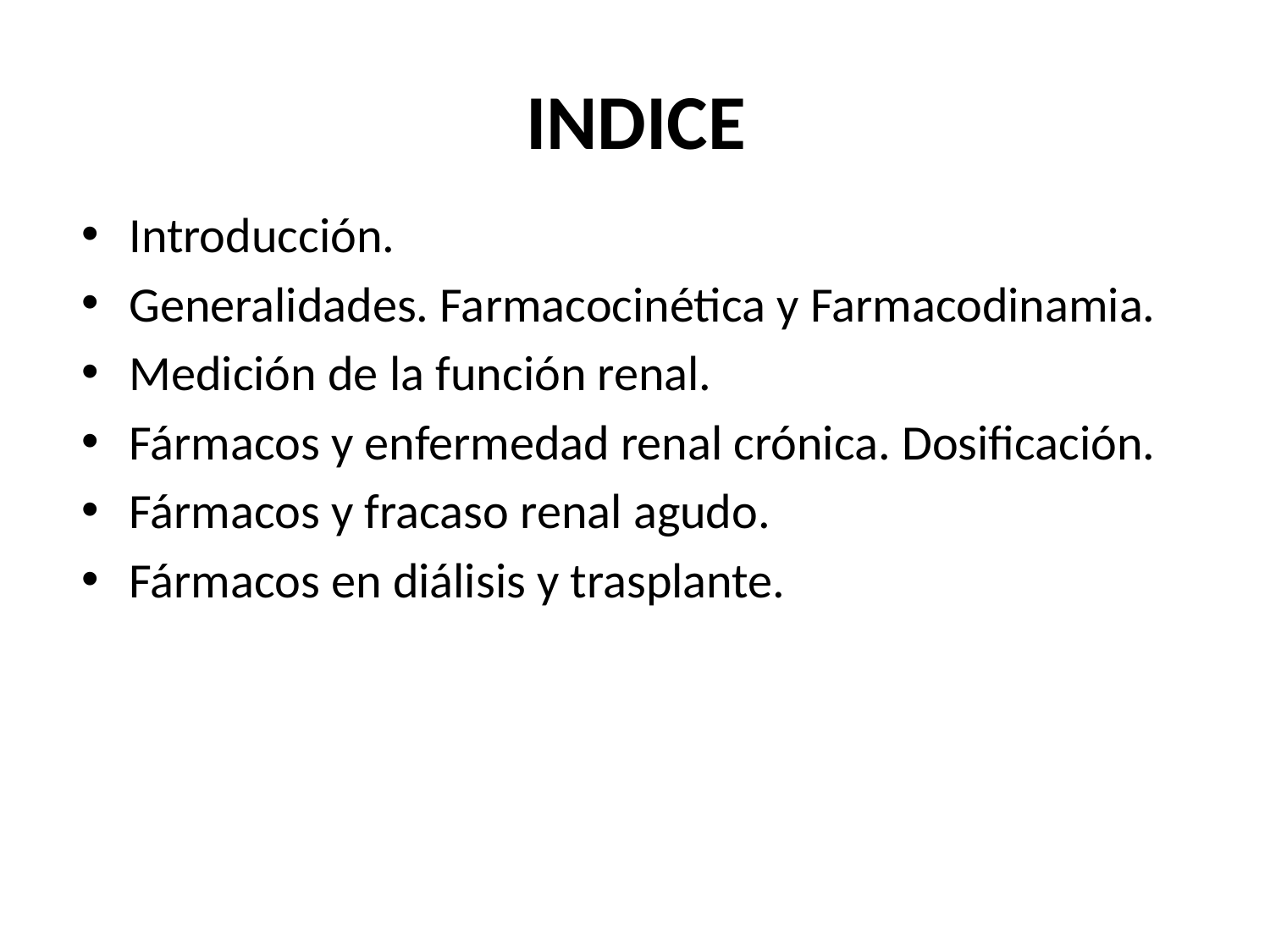

# INDICE
Introducción.
Generalidades. Farmacocinética y Farmacodinamia.
Medición de la función renal.
Fármacos y enfermedad renal crónica. Dosificación.
Fármacos y fracaso renal agudo.
Fármacos en diálisis y trasplante.